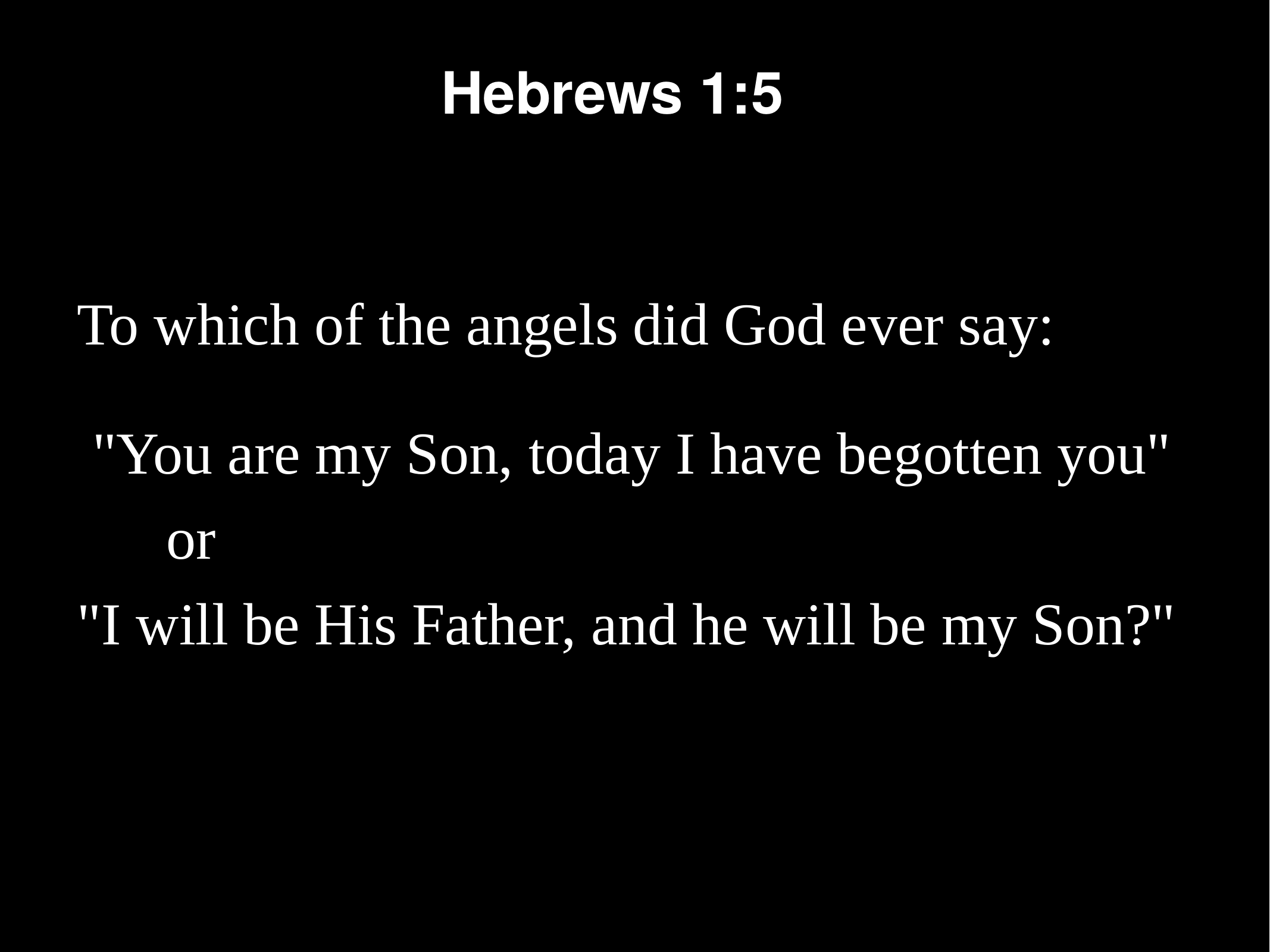

Hebrews 1:5

To which of the angels did God ever say:

 "You are my Son, today I have begotten you" 	or
"I will be His Father, and he will be my Son?"